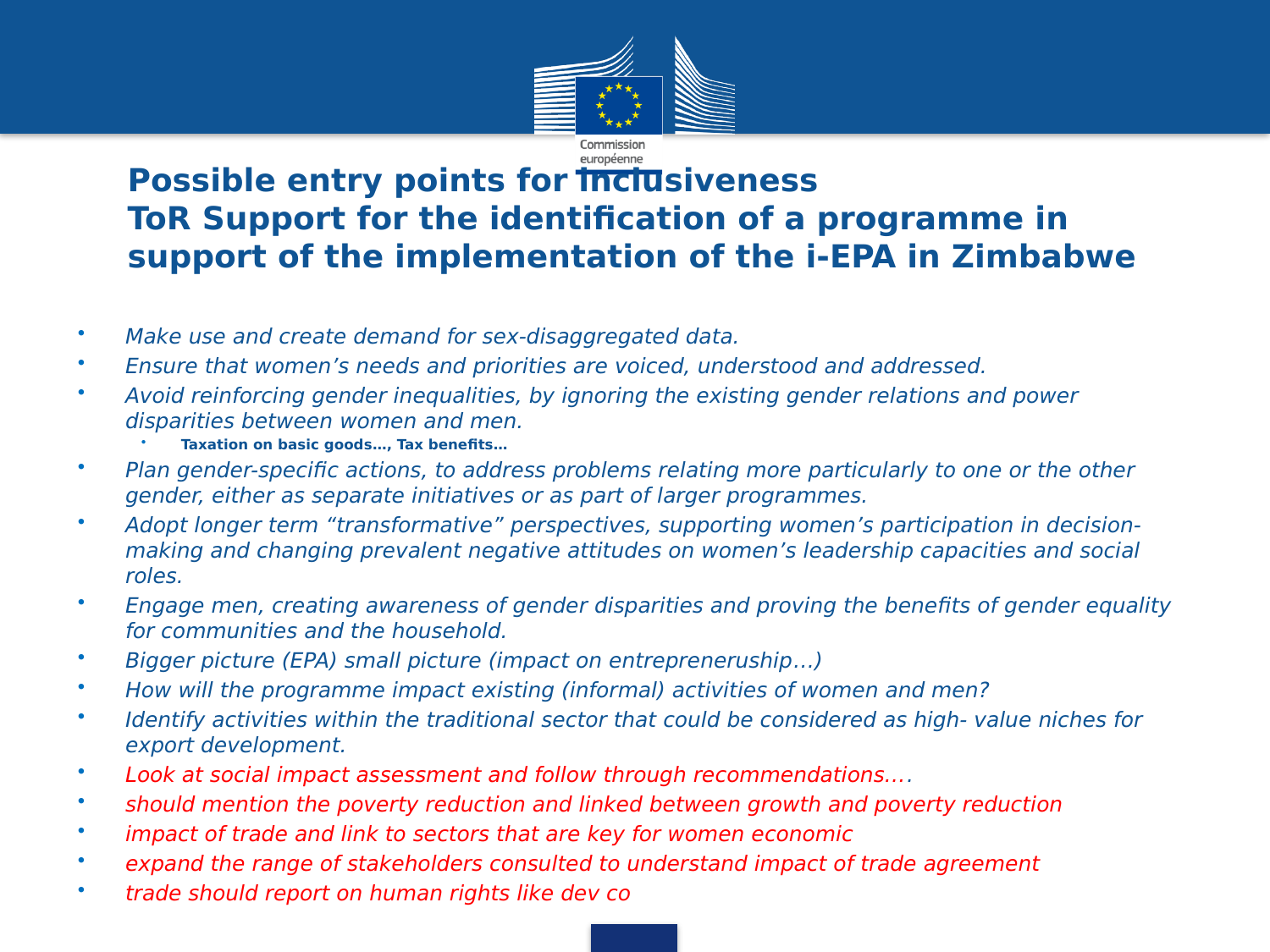

# Possible entry points for inclusiveness ToR Support for the identification of a programme in support of the implementation of the i-EPA in Zimbabwe
Make use and create demand for sex-disaggregated data.
Ensure that women’s needs and priorities are voiced, understood and addressed.
Avoid reinforcing gender inequalities, by ignoring the existing gender relations and power disparities between women and men.
Taxation on basic goods…, Tax benefits…
Plan gender-specific actions, to address problems relating more particularly to one or the other gender, either as separate initiatives or as part of larger programmes.
Adopt longer term “transformative” perspectives, supporting women’s participation in decision-making and changing prevalent negative attitudes on women’s leadership capacities and social roles.
Engage men, creating awareness of gender disparities and proving the benefits of gender equality for communities and the household.
Bigger picture (EPA) small picture (impact on entrepreneruship…)
How will the programme impact existing (informal) activities of women and men?
Identify activities within the traditional sector that could be considered as high- value niches for export development.
Look at social impact assessment and follow through recommendations….
should mention the poverty reduction and linked between growth and poverty reduction
impact of trade and link to sectors that are key for women economic
expand the range of stakeholders consulted to understand impact of trade agreement
trade should report on human rights like dev co